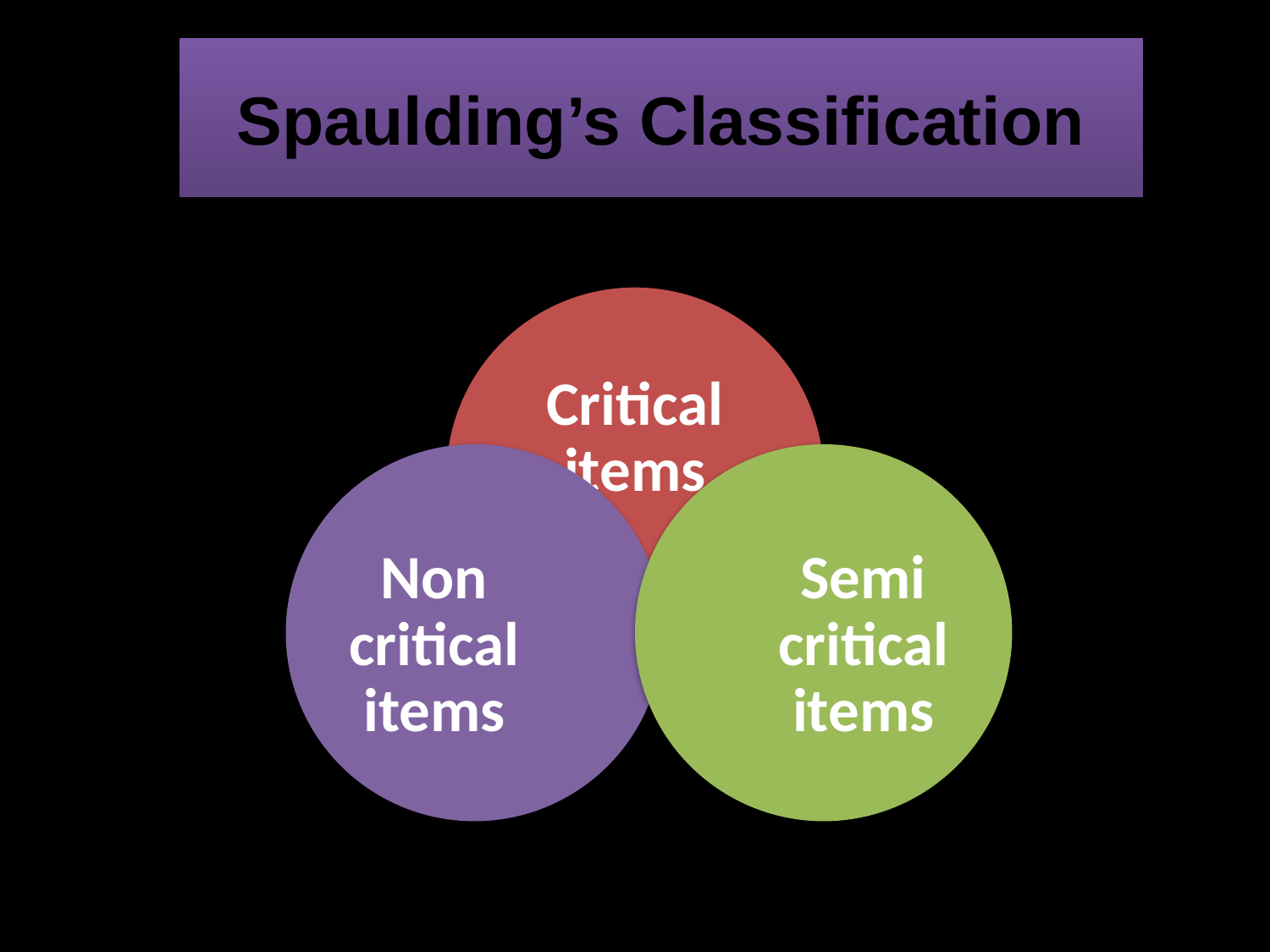

#
Spaulding’s Classification

Critical items

Non critical items

Semi critical items